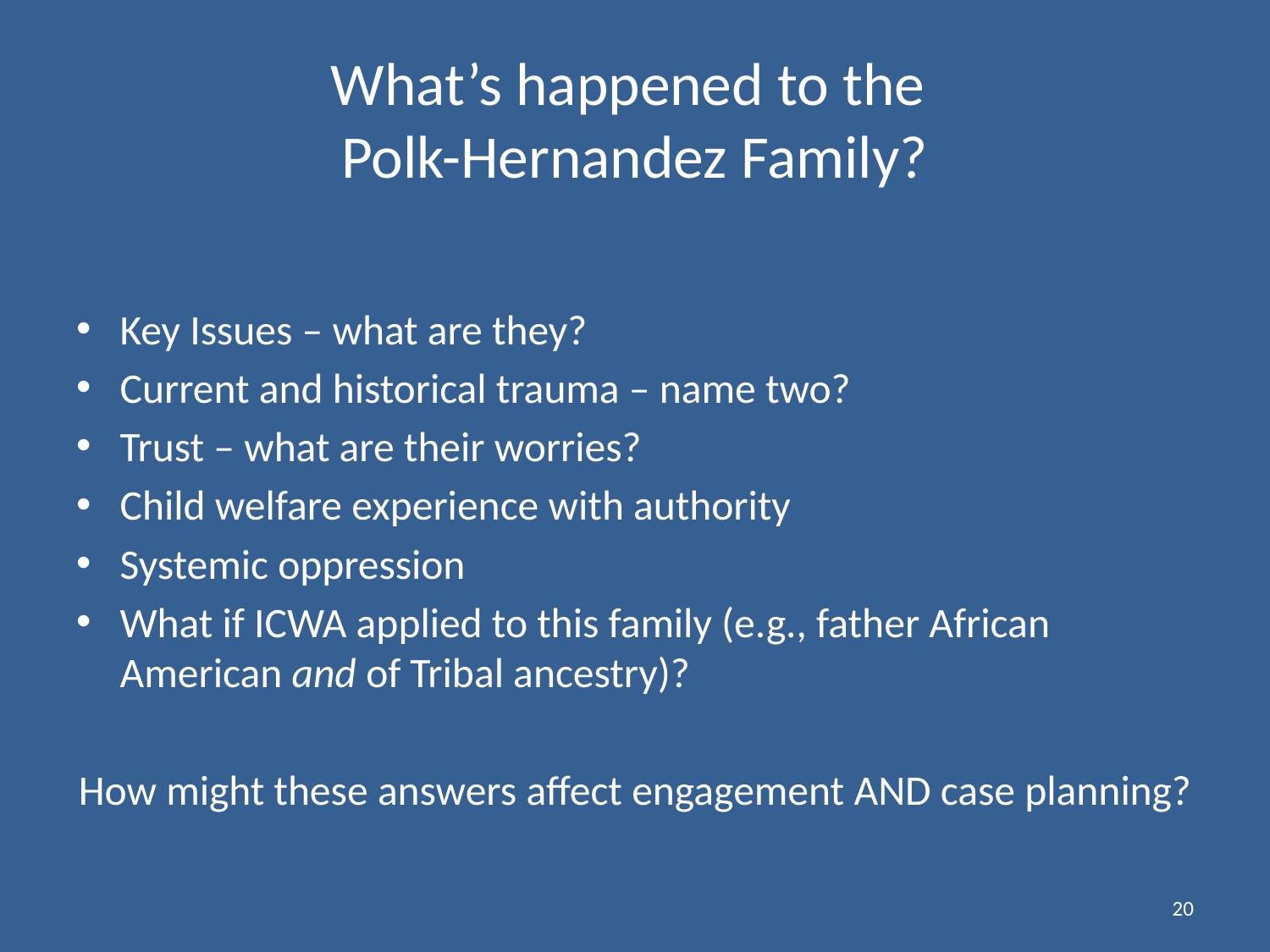

# What’s happened to the Polk-Hernandez Family?
Key Issues – what are they?
Current and historical trauma – name two?
Trust – what are their worries?
Child welfare experience with authority
Systemic oppression
What if ICWA applied to this family (e.g., father African American and of Tribal ancestry)?

How might these answers affect engagement AND case planning?

20